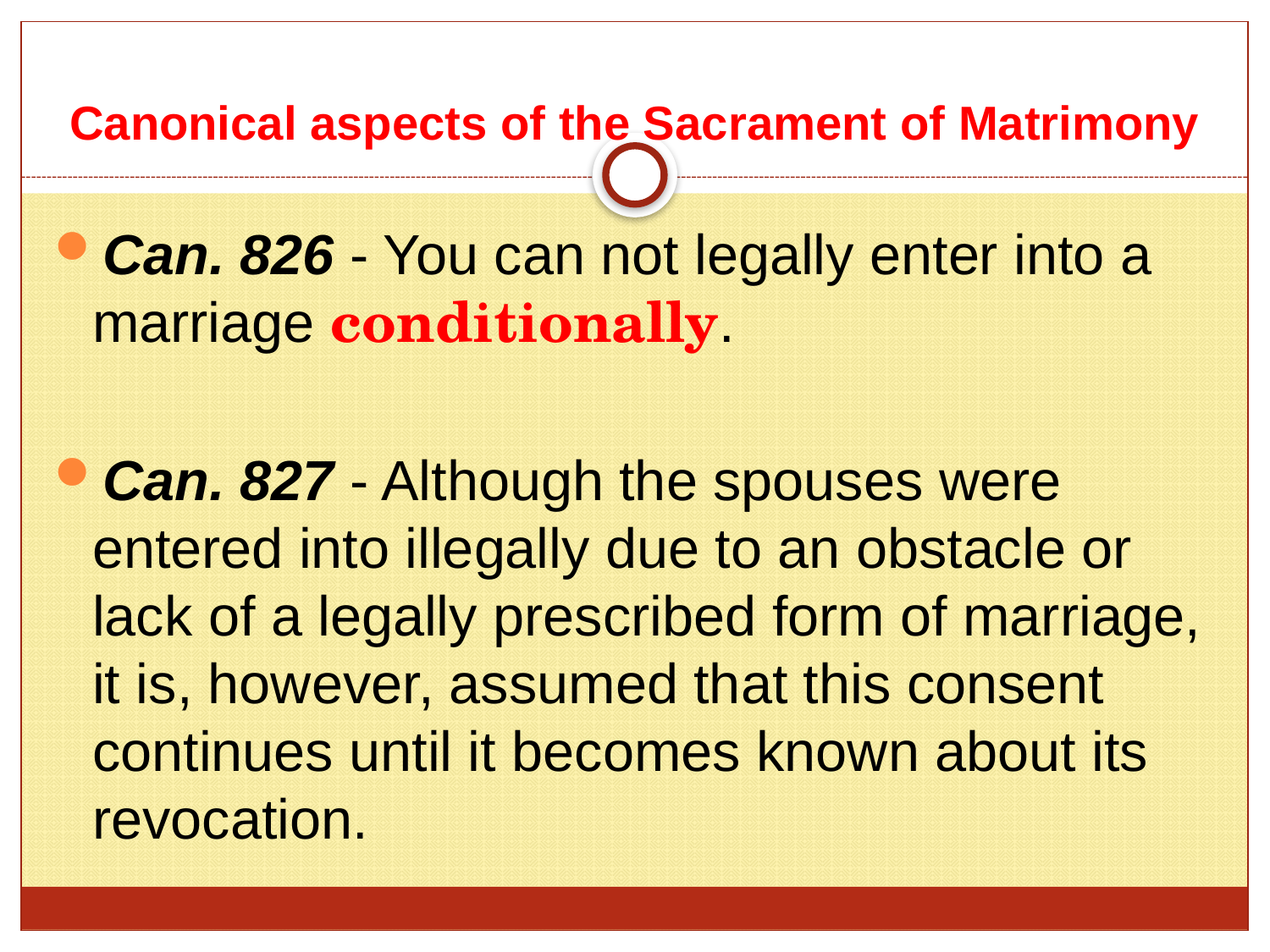

# Canonical aspects of the Sacrament of Matrimony
Can. 826 - You can not legally enter into a marriage conditionally.

Can. 827 - Although the spouses were entered into illegally due to an obstacle or lack of a legally prescribed form of marriage, it is, however, assumed that this consent continues until it becomes known about its revocation.